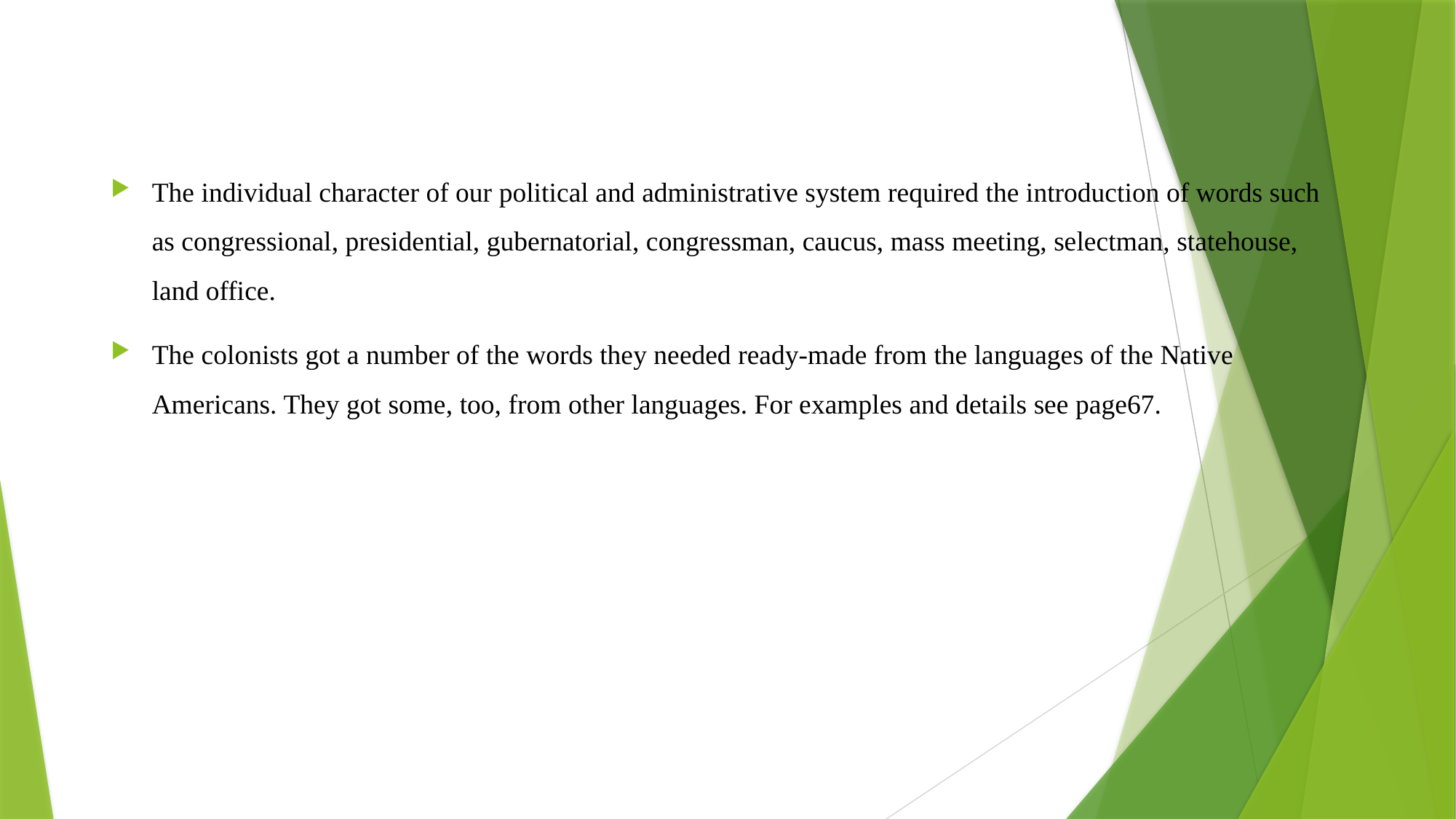

The individual character of our political and administrative system required the introduction of words such as congressional, presidential, gubernatorial, congressman, caucus, mass meeting, selectman, statehouse, land office.
The colonists got a number of the words they needed ready-made from the languages of the Native Americans. They got some, too, from other languages. For examples and details see page67.